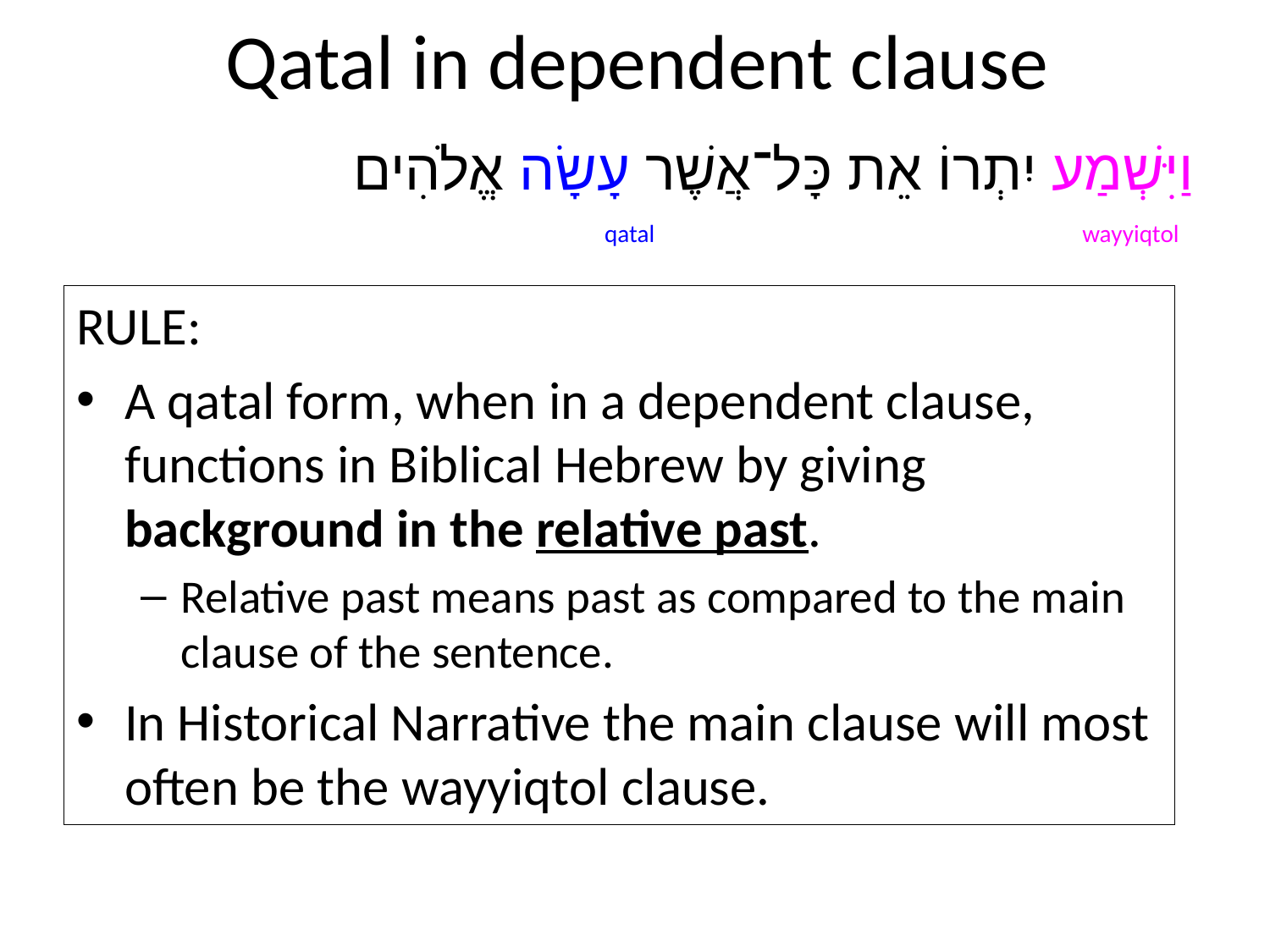

# Qatal in dependent clause
וַיִּשְׁמַע יִתְרוֹ אֵת כָּל־אֲשֶׁר עָשָׂה אֱלֹהִים
qatal
wayyiqtol
RULE:
A qatal form, when in a dependent clause, functions in Biblical Hebrew by giving background in the relative past.
Relative past means past as compared to the main clause of the sentence.
In Historical Narrative the main clause will most often be the wayyiqtol clause.